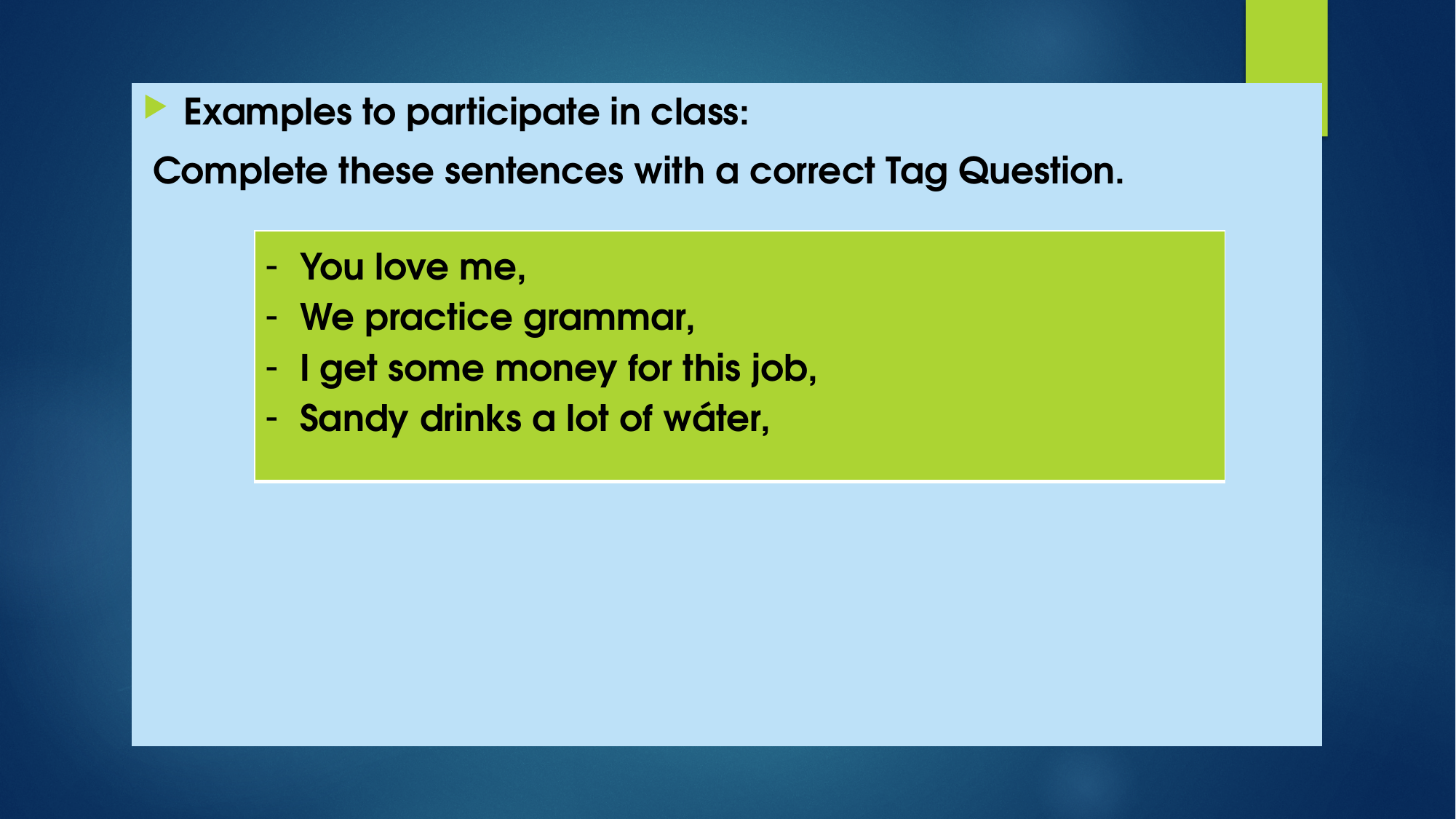

Examples to participate in class:
 Complete these sentences with a correct Tag Question.

| You love me, We practice grammar, I get some money for this job, Sandy drinks a lot of wáter, |
| --- |